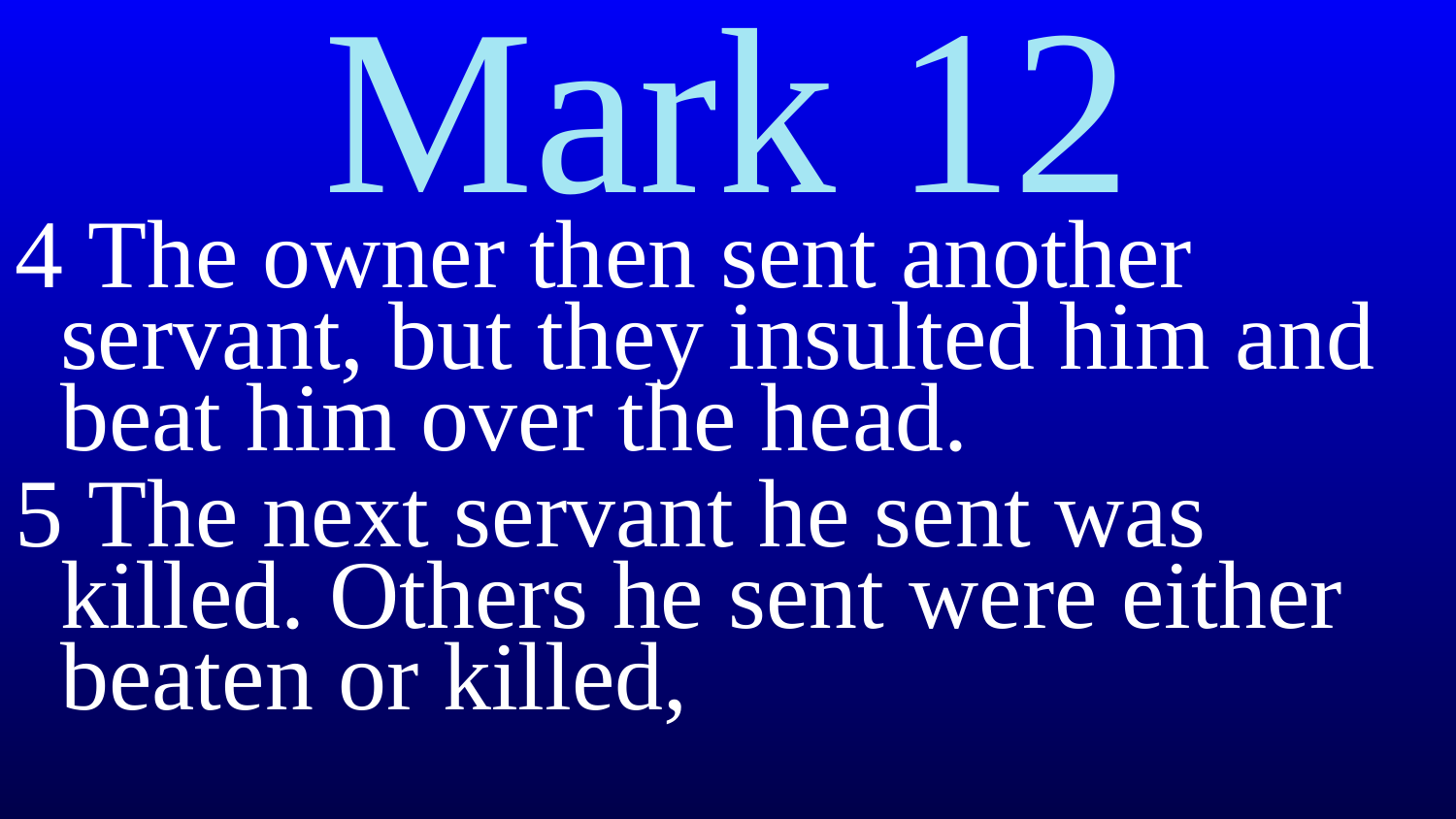

# Mark 12
4 The owner then sent another servant, but they insulted him and beat him over the head.
5 The next servant he sent was killed. Others he sent were either beaten or killed,